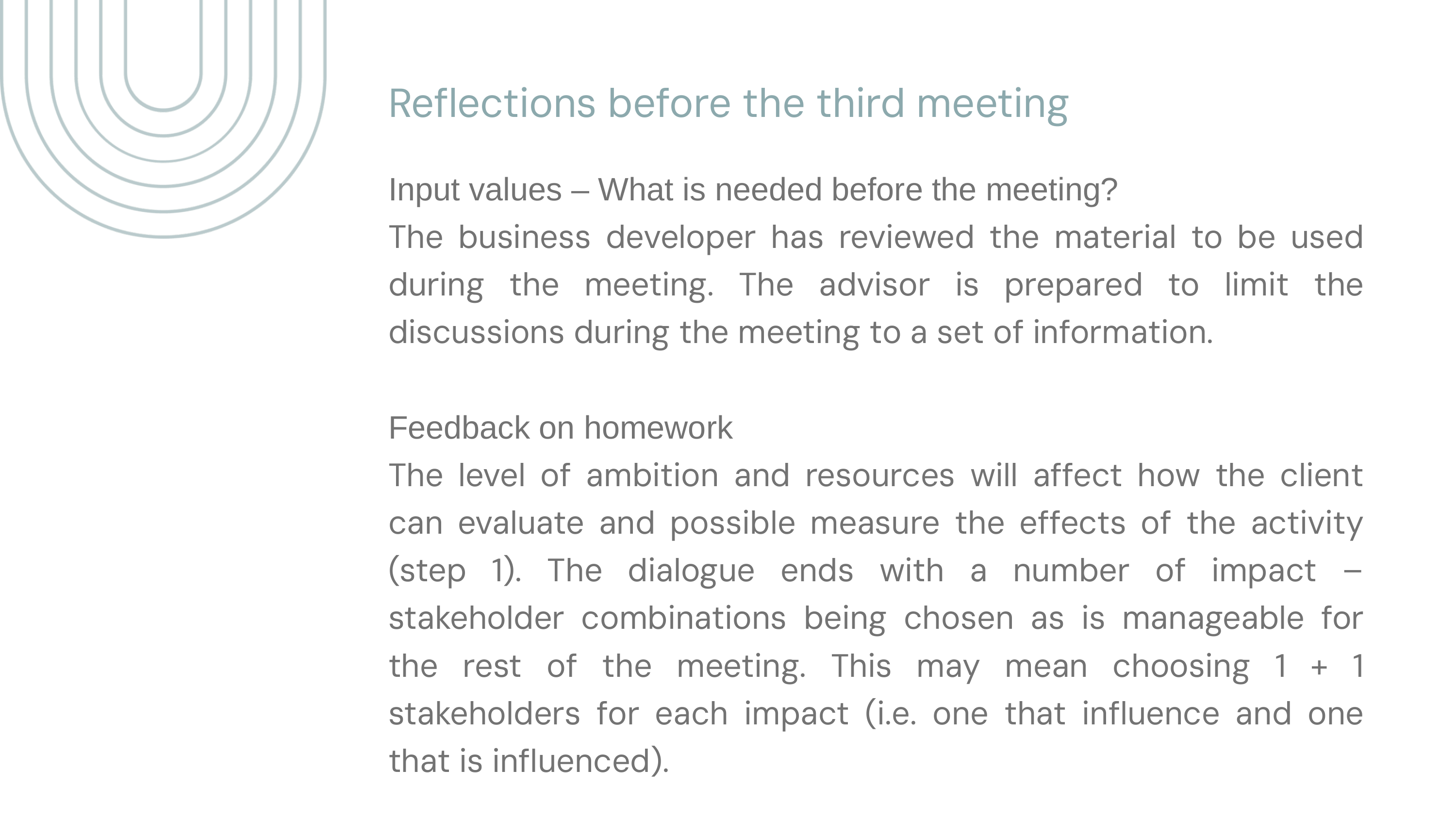

Reflections before the third meeting
Input values – What is needed before the meeting?
The business developer has reviewed the material to be used during the meeting. The advisor is prepared to limit the discussions during the meeting to a set of information.

Feedback on homework
The level of ambition and resources will affect how the client can evaluate and possible measure the effects of the activity (step 1). The dialogue ends with a number of impact – stakeholder combinations being chosen as is manageable for the rest of the meeting. This may mean choosing 1 + 1 stakeholders for each impact (i.e. one that influence and one that is influenced).